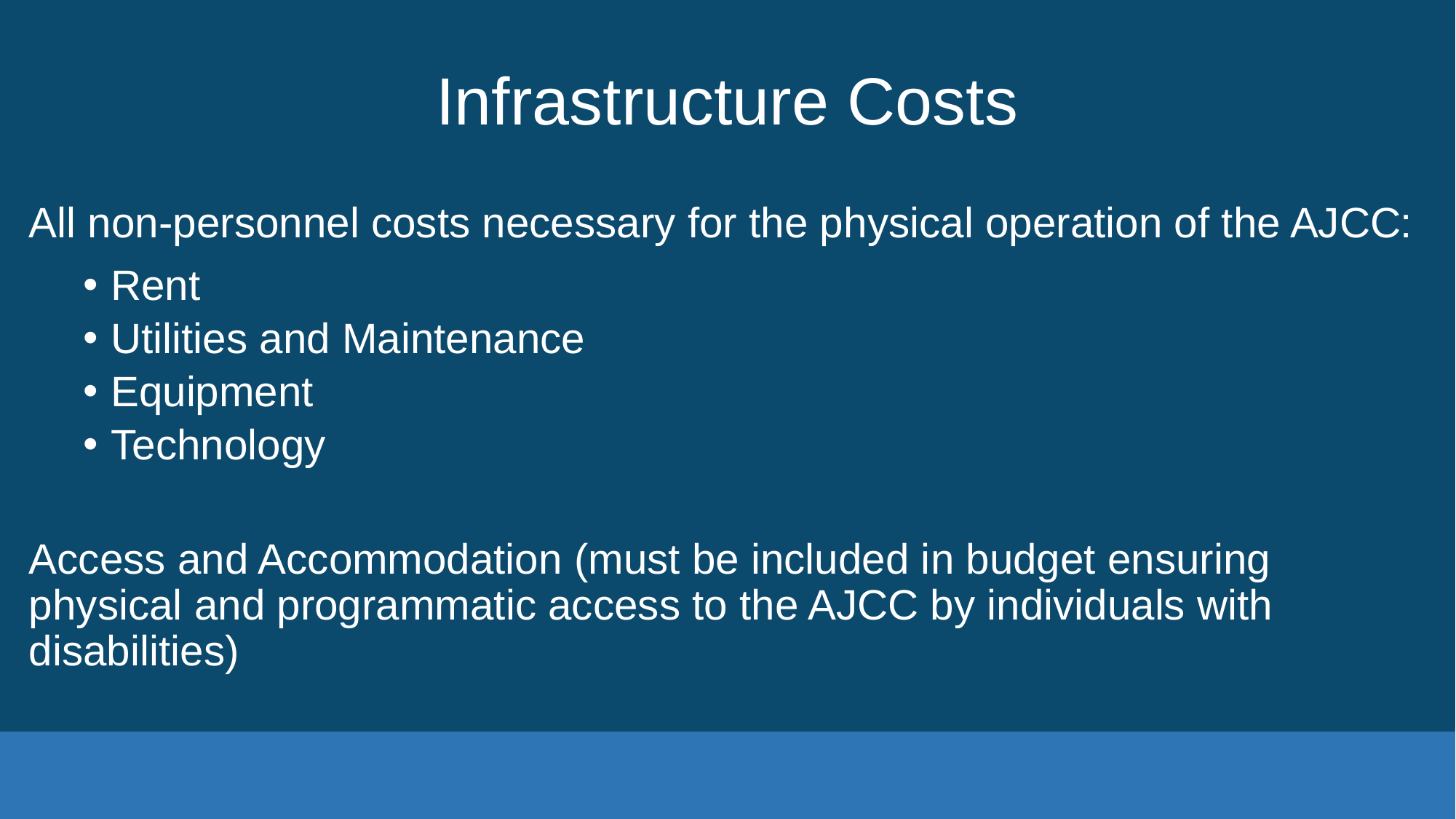

# Infrastructure Costs
All non-personnel costs necessary for the physical operation of the AJCC:
Rent
Utilities and Maintenance
Equipment
Technology

Access and Accommodation (must be included in budget ensuring physical and programmatic access to the AJCC by individuals with disabilities)